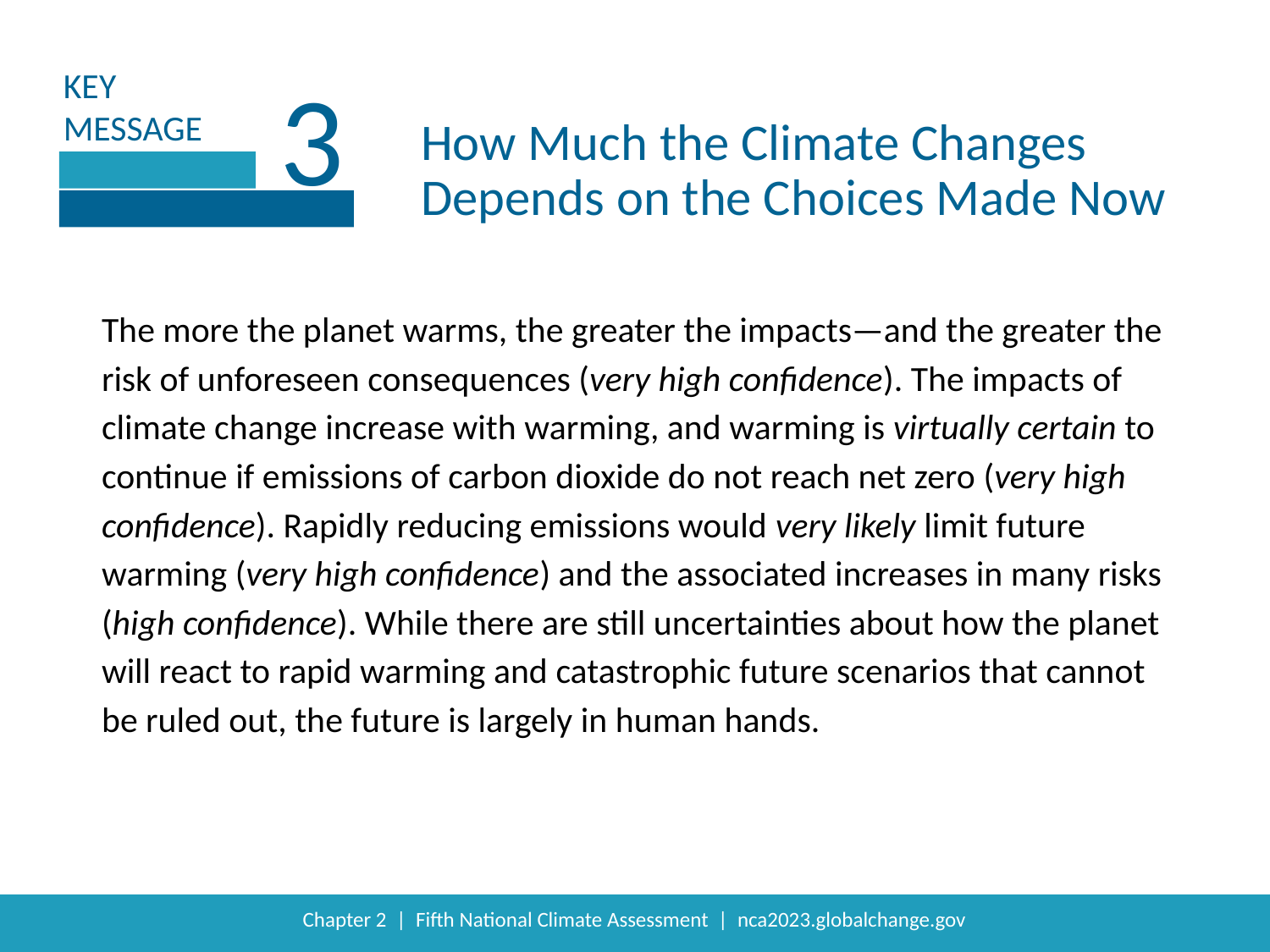

3
How Much the Climate Changes Depends on the Choices Made Now
The more the planet warms, the greater the impacts—and the greater the risk of unforeseen consequences (very high confidence). The impacts of climate change increase with warming, and warming is virtually certain to continue if emissions of carbon dioxide do not reach net zero (very high confidence). Rapidly reducing emissions would very likely limit future warming (very high confidence) and the associated increases in many risks (high confidence). While there are still uncertainties about how the planet will react to rapid warming and catastrophic future scenarios that cannot be ruled out, the future is largely in human hands.